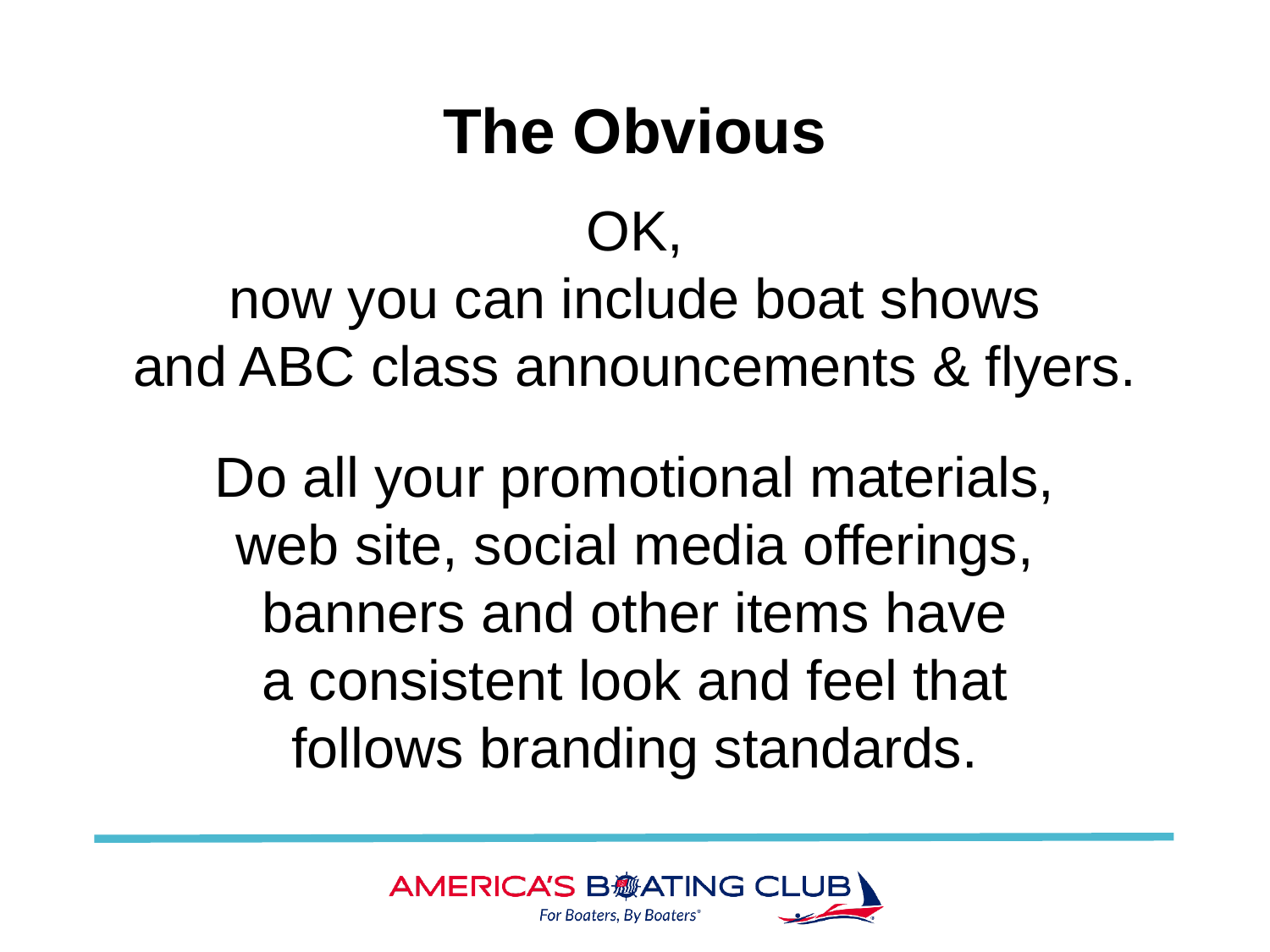

The Obvious
OK,
now you can include boat shows
and ABC class announcements & flyers.
Do all your promotional materials,
web site, social media offerings,
banners and other items have
a consistent look and feel that
follows branding standards.